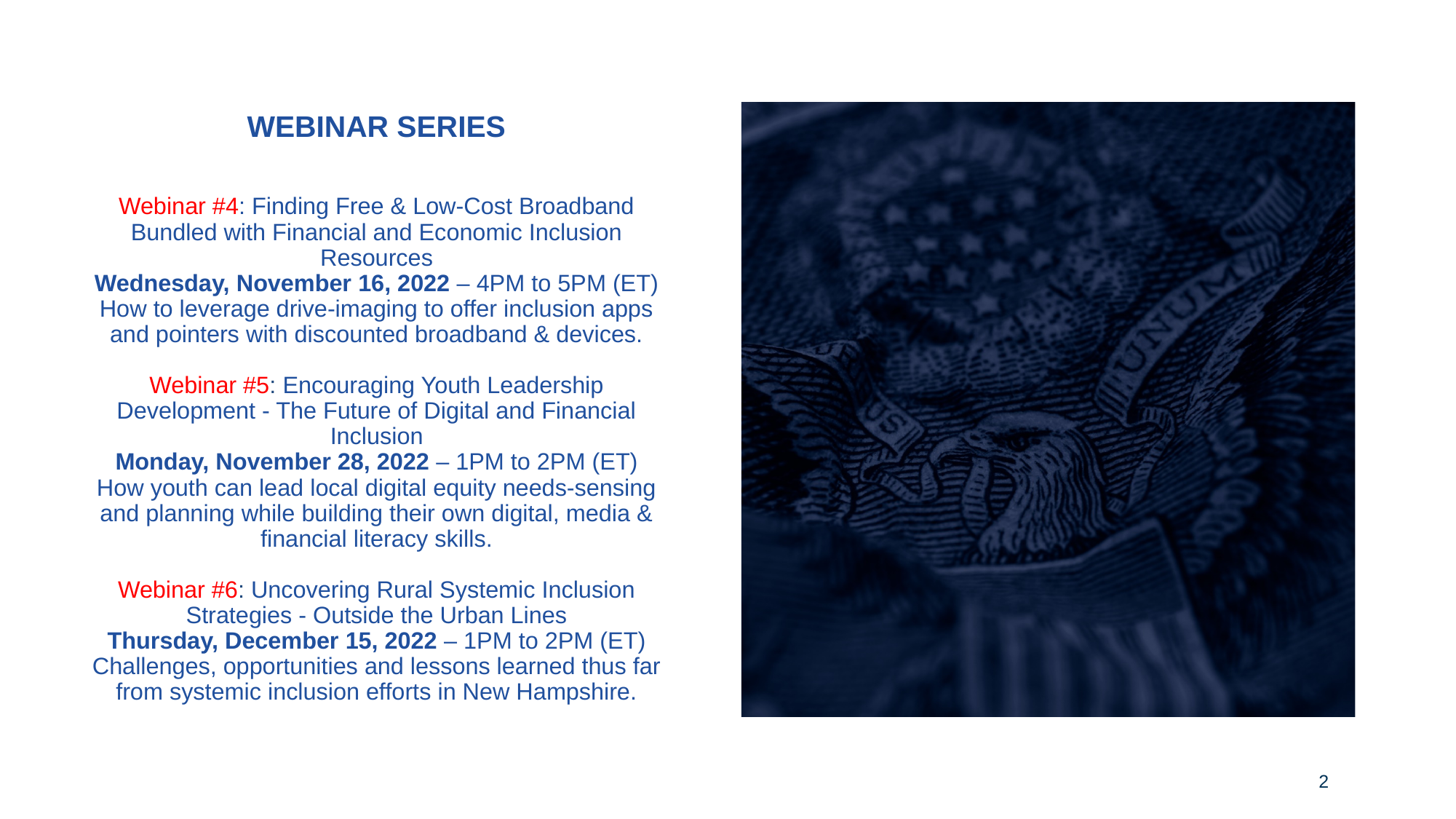

# WEBINAR SERIES Webinar #4: Finding Free & Low-Cost Broadband Bundled with Financial and Economic Inclusion Resources Wednesday, November 16, 2022 – 4PM to 5PM (ET) How to leverage drive-imaging to offer inclusion apps and pointers with discounted broadband & devices.   Webinar #5: Encouraging Youth Leadership Development - The Future of Digital and Financial Inclusion Monday, November 28, 2022 – 1PM to 2PM (ET) How youth can lead local digital equity needs-sensing and planning while building their own digital, media & financial literacy skills. Webinar #6: Uncovering Rural Systemic Inclusion Strategies - Outside the Urban Lines Thursday, December 15, 2022 – 1PM to 2PM (ET) Challenges, opportunities and lessons learned thus far from systemic inclusion efforts in New Hampshire.
2